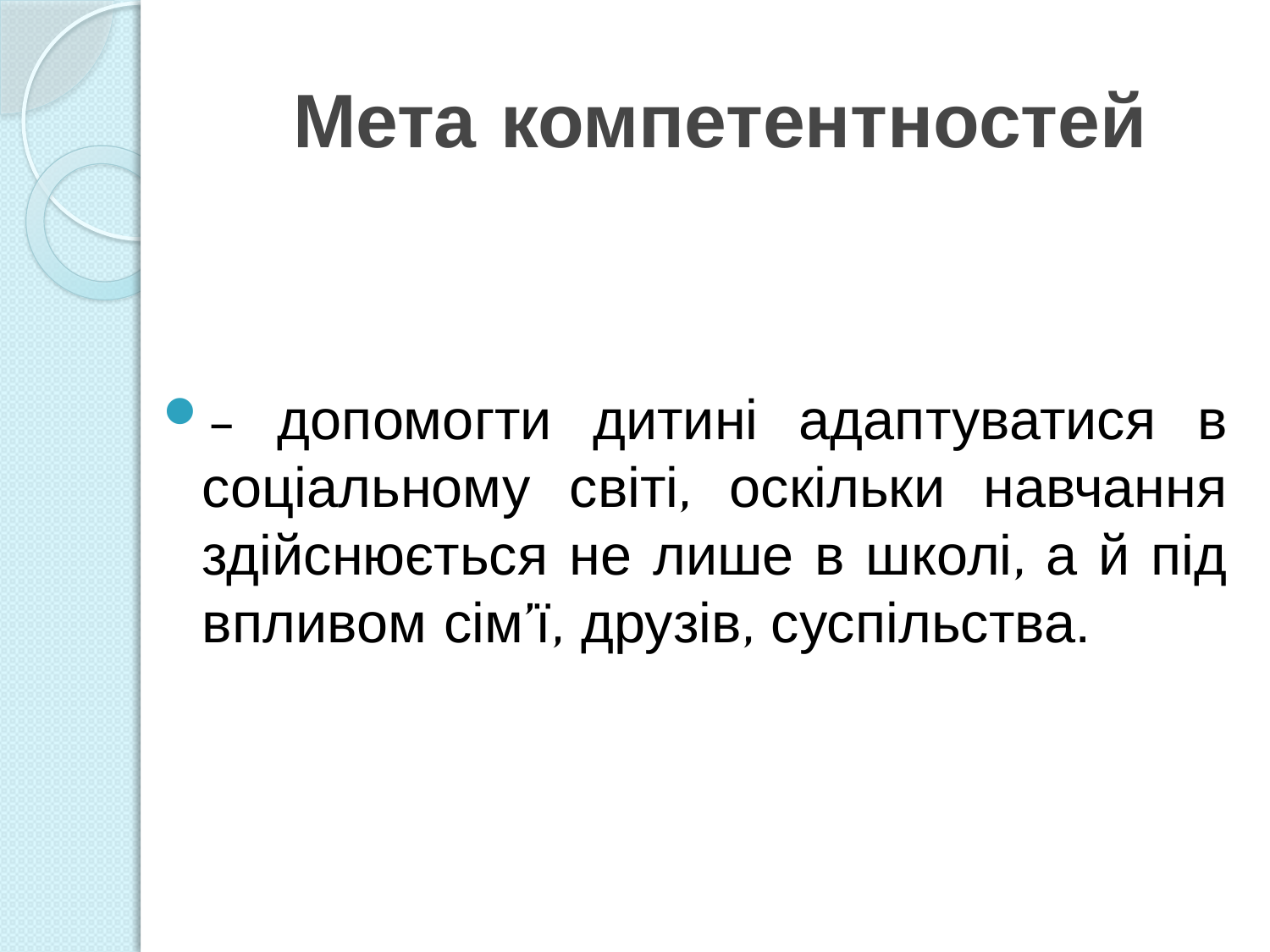

Мета компетентностей
– допомогти дитині адаптуватися в соціальному світі, оскільки навчання здійснюється не лише в школі, а й під впливом сім’ї, друзів, суспільства.